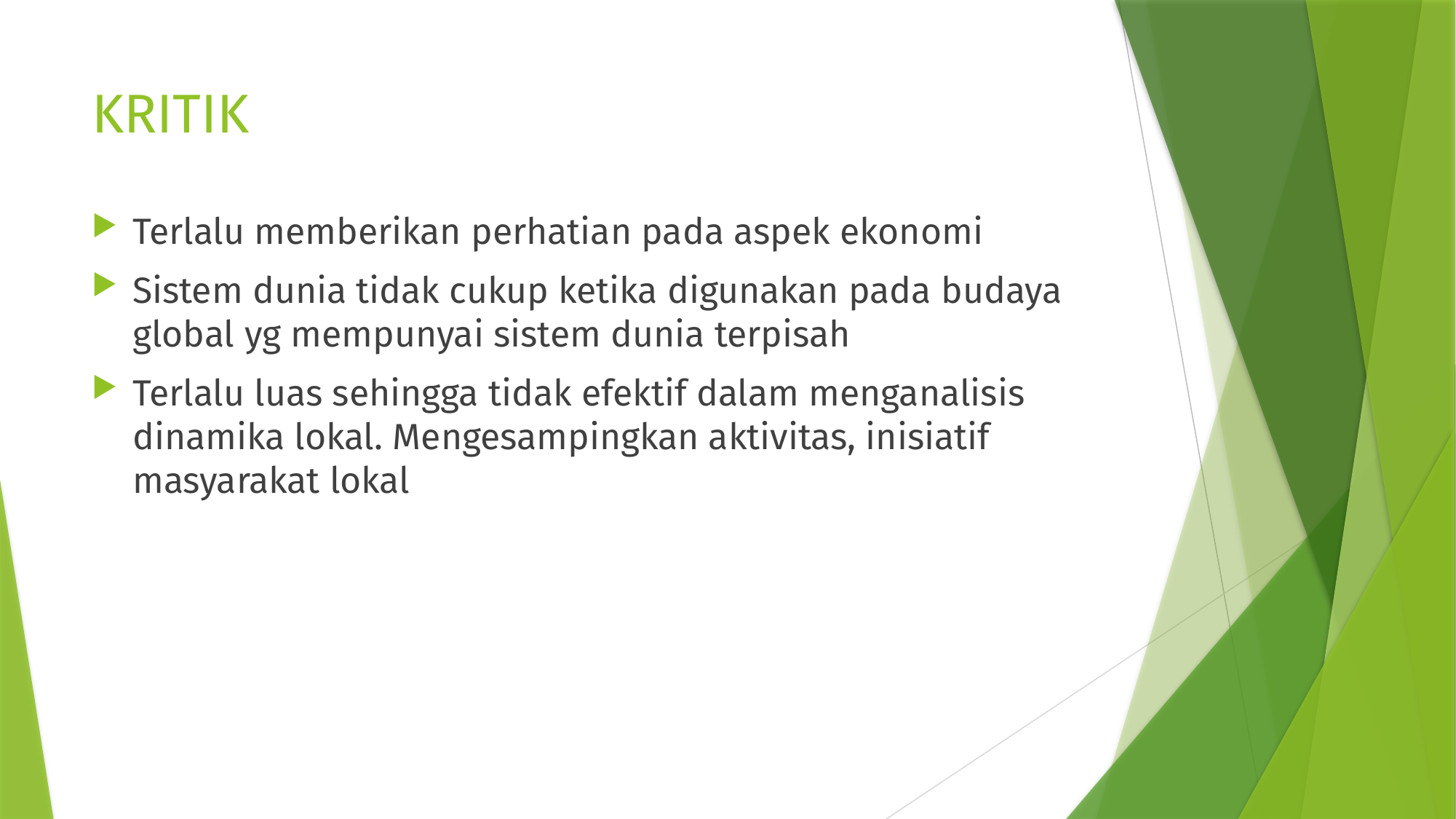

# KRITIK
Terlalu memberikan perhatian pada aspek ekonomi
Sistem dunia tidak cukup ketika digunakan pada budaya global yg mempunyai sistem dunia terpisah
Terlalu luas sehingga tidak efektif dalam menganalisis dinamika lokal. Mengesampingkan aktivitas, inisiatif masyarakat lokal